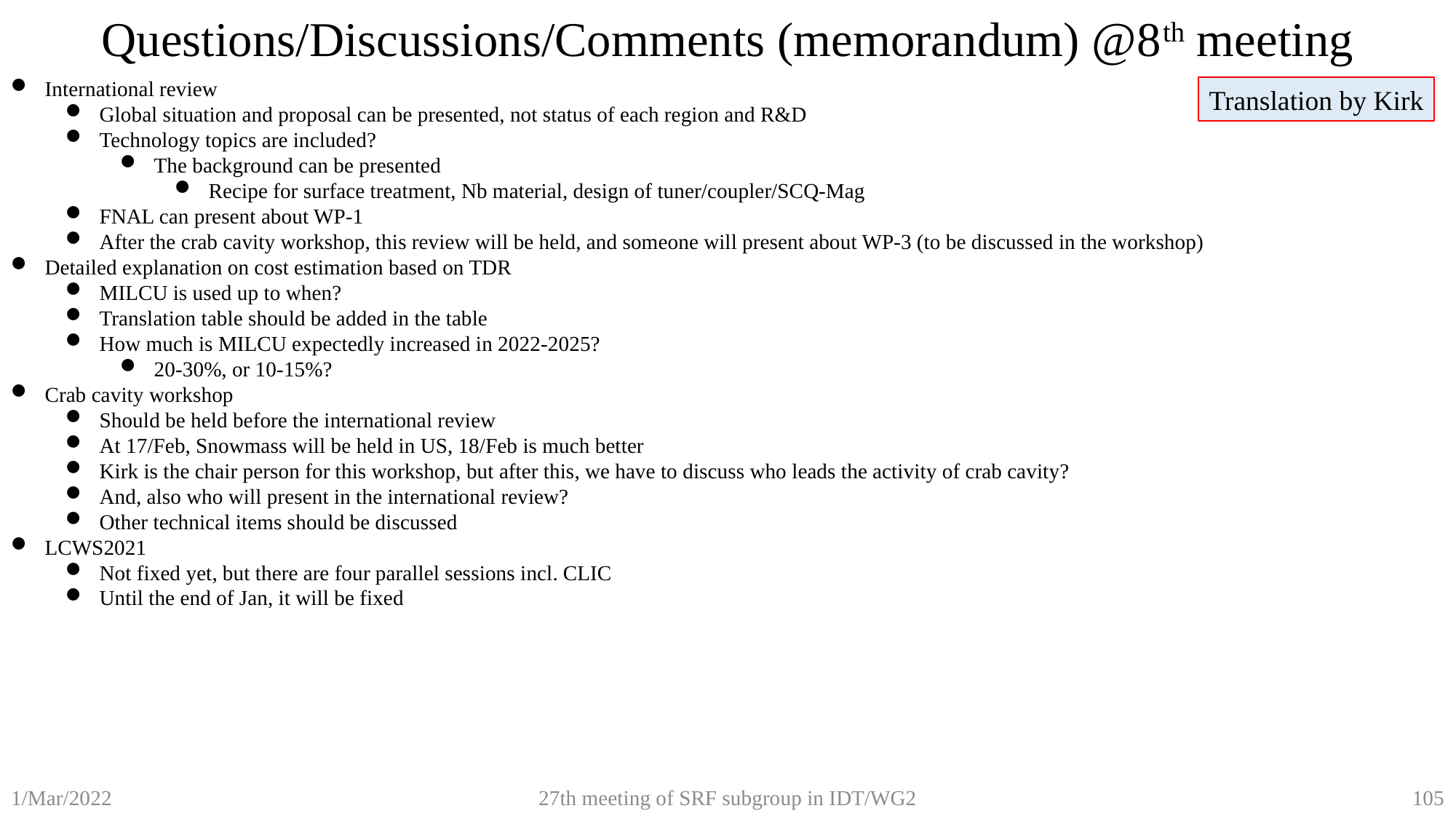

Questions/Discussions/Comments (memorandum) @8th meeting
International review
Global situation and proposal can be presented, not status of each region and R&D
Technology topics are included?
The background can be presented
Recipe for surface treatment, Nb material, design of tuner/coupler/SCQ-Mag
FNAL can present about WP-1
After the crab cavity workshop, this review will be held, and someone will present about WP-3 (to be discussed in the workshop)
Detailed explanation on cost estimation based on TDR
MILCU is used up to when?
Translation table should be added in the table
How much is MILCU expectedly increased in 2022-2025?
20-30%, or 10-15%?
Crab cavity workshop
Should be held before the international review
At 17/Feb, Snowmass will be held in US, 18/Feb is much better
Kirk is the chair person for this workshop, but after this, we have to discuss who leads the activity of crab cavity?
And, also who will present in the international review?
Other technical items should be discussed
LCWS2021
Not fixed yet, but there are four parallel sessions incl. CLIC
Until the end of Jan, it will be fixed
Translation by Kirk
27th meeting of SRF subgroup in IDT/WG2
105
1/Mar/2022